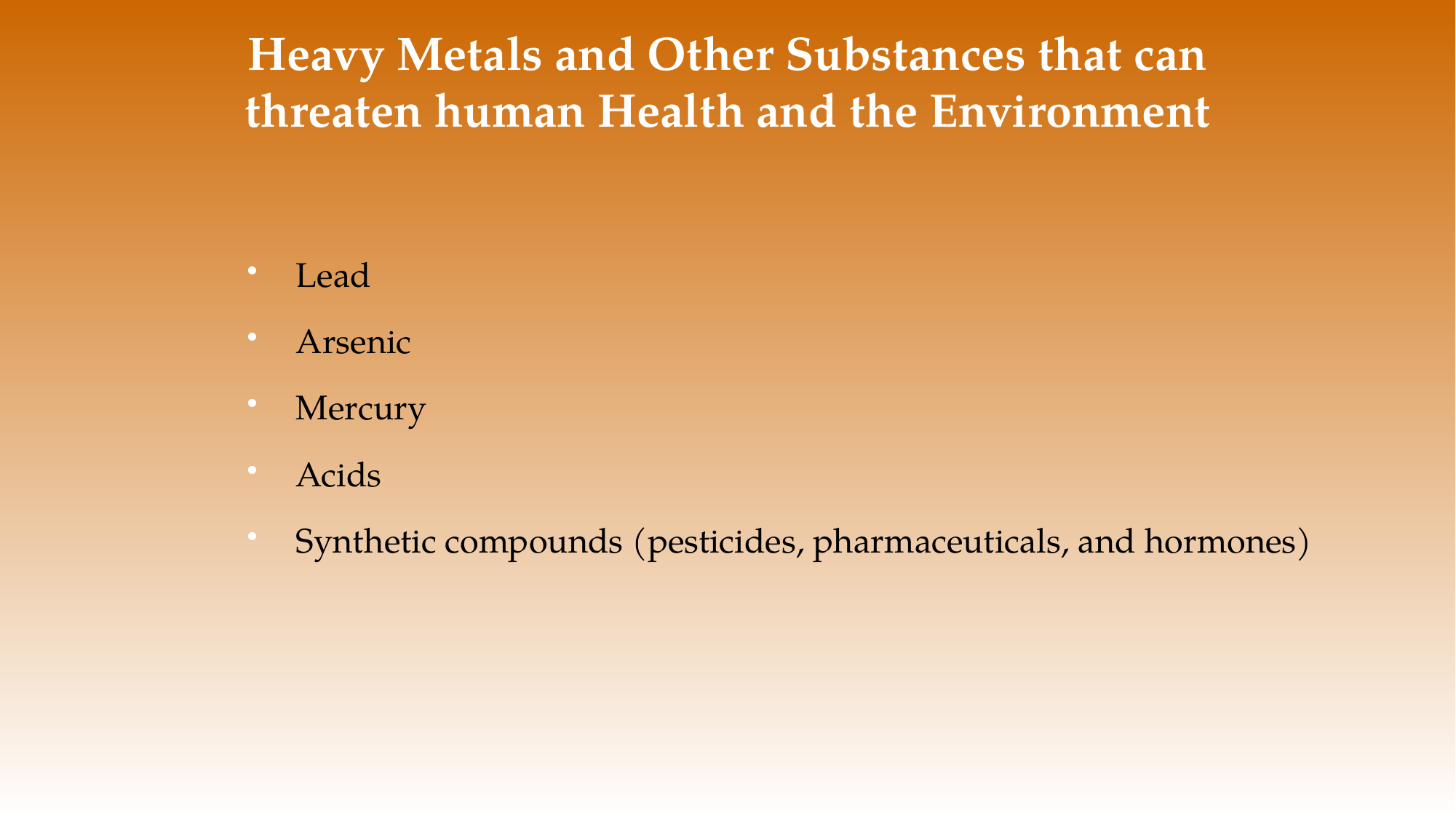

# Heavy Metals and Other Substances that can threaten human Health and the Environment
Lead
Arsenic
Mercury
Acids
Synthetic compounds (pesticides, pharmaceuticals, and hormones)